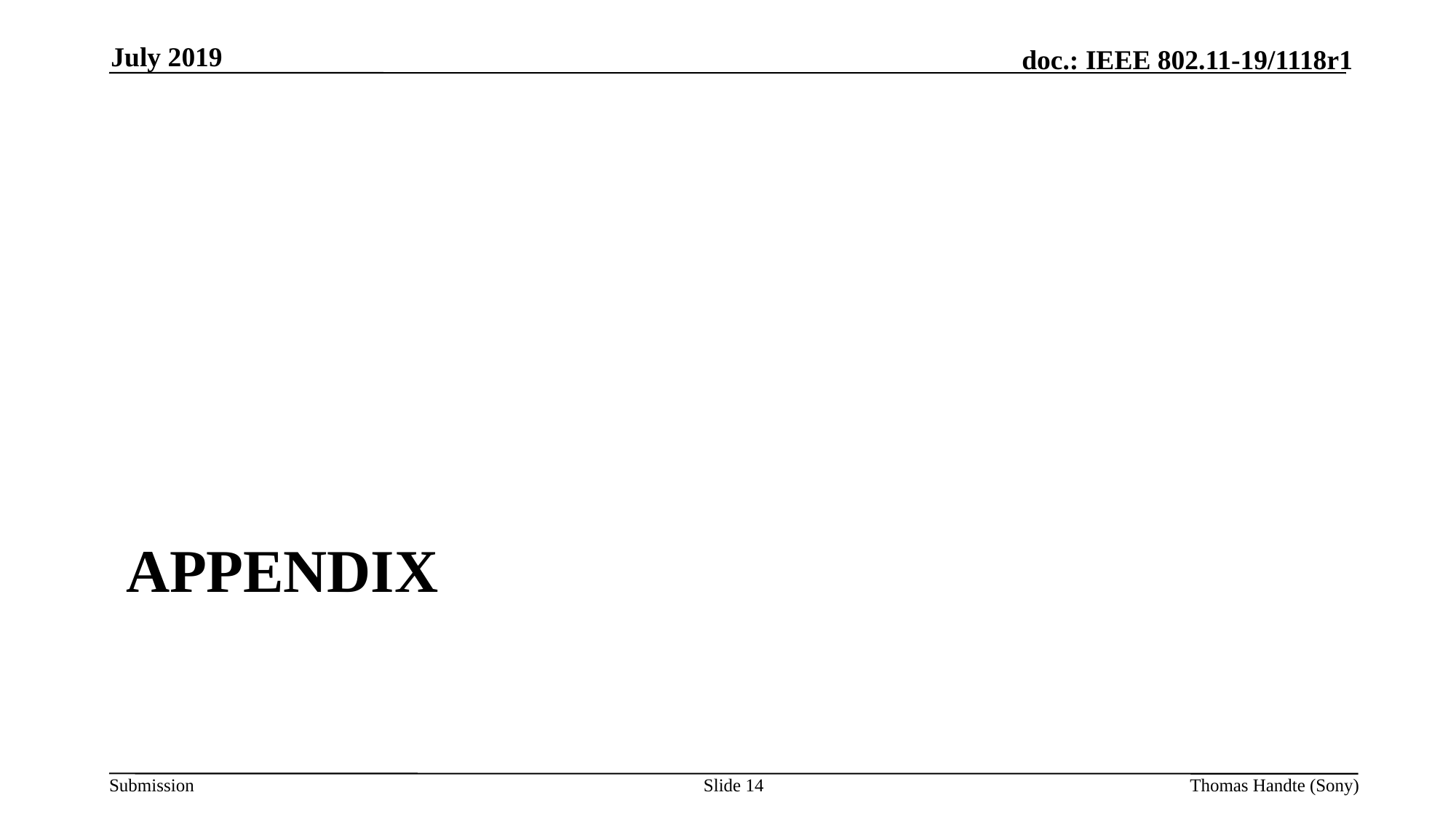

July 2019

# appendix
Slide 14
Thomas Handte (Sony)